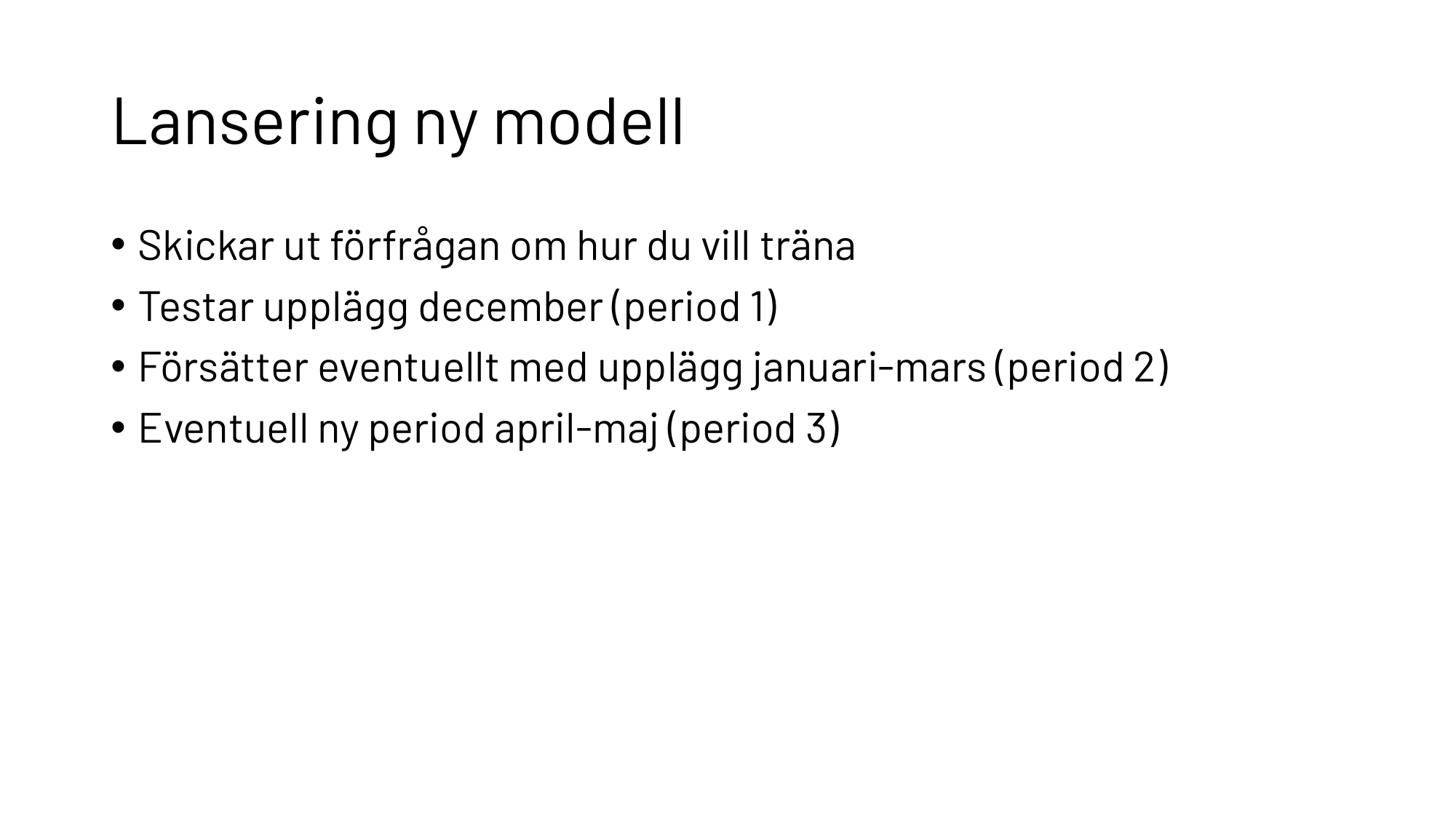

# Lansering ny modell
Skickar ut förfrågan om hur du vill träna
Testar upplägg december (period 1)
Försätter eventuellt med upplägg januari-mars (period 2)
Eventuell ny period april-maj (period 3)